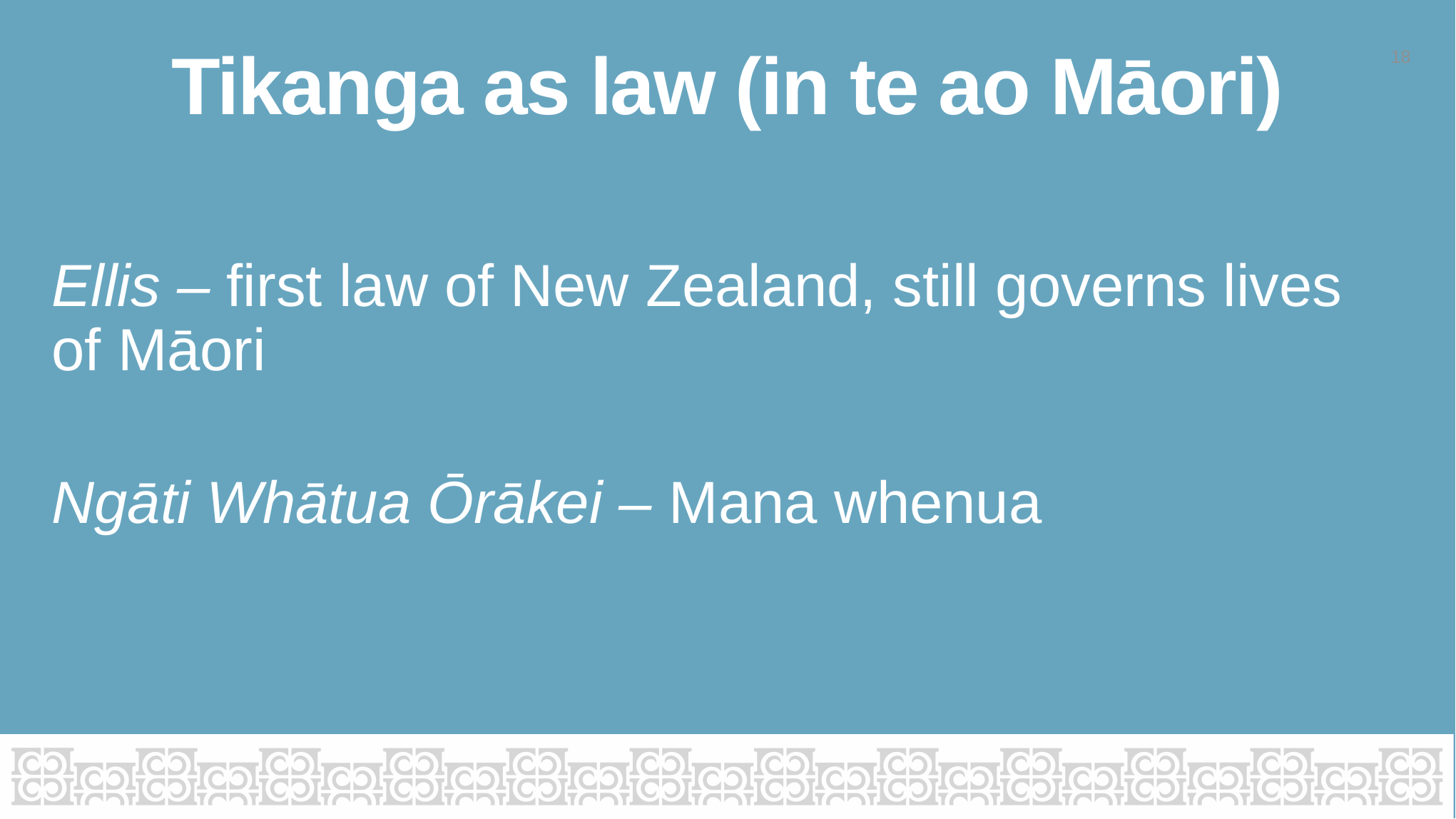

18
# Tikanga as law (in te ao Māori)

Ellis – first law of New Zealand, still governs lives of Māori

Ngāti Whātua Ōrākei – Mana whenua